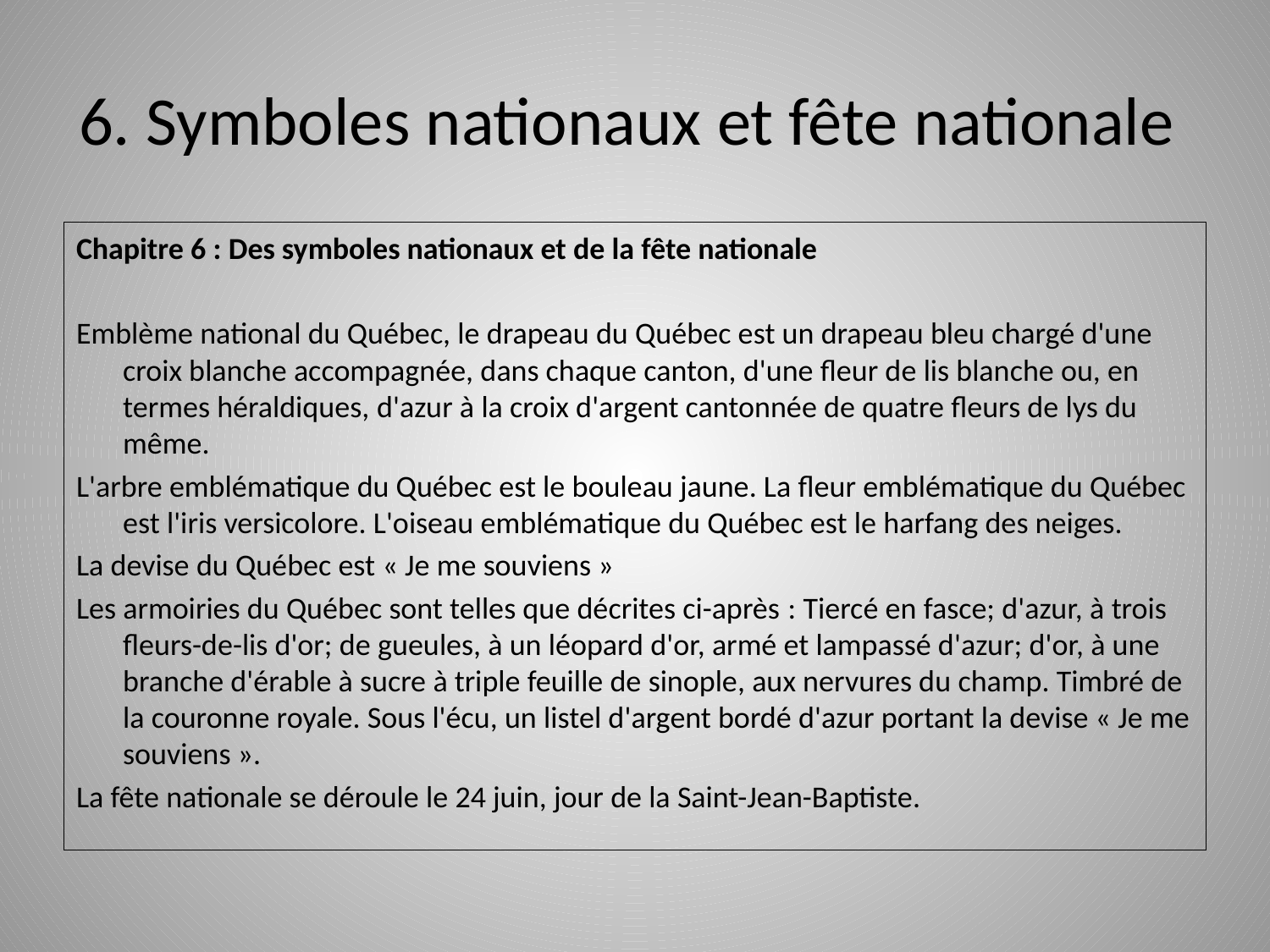

# 6. Symboles nationaux et fête nationale
Chapitre 6 : Des symboles nationaux et de la fête nationale

Emblème national du Québec, le drapeau du Québec est un drapeau bleu chargé d'une croix blanche accompagnée, dans chaque canton, d'une fleur de lis blanche ou, en termes héraldiques, d'azur à la croix d'argent cantonnée de quatre fleurs de lys du même.
L'arbre emblématique du Québec est le bouleau jaune. La fleur emblématique du Québec est l'iris versicolore. L'oiseau emblématique du Québec est le harfang des neiges.
La devise du Québec est « Je me souviens »
Les armoiries du Québec sont telles que décrites ci-après : Tiercé en fasce; d'azur, à trois fleurs-de-lis d'or; de gueules, à un léopard d'or, armé et lampassé d'azur; d'or, à une branche d'érable à sucre à triple feuille de sinople, aux nervures du champ. Timbré de la couronne royale. Sous l'écu, un listel d'argent bordé d'azur portant la devise « Je me souviens ».
La fête nationale se déroule le 24 juin, jour de la Saint-Jean-Baptiste.